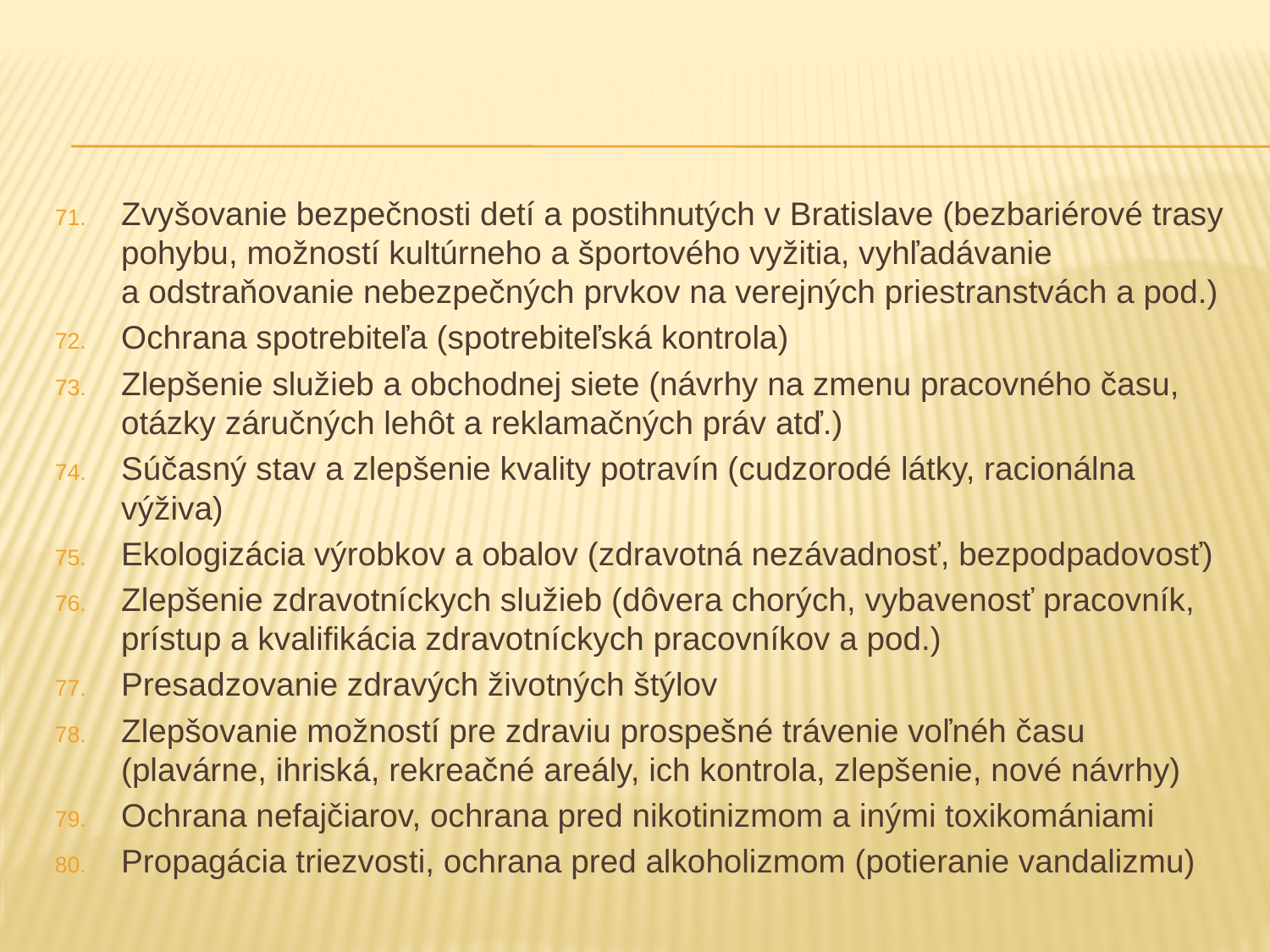

#
Zvyšovanie bezpečnosti detí a postihnutých v Bratislave (bezbariérové trasy pohybu, možností kultúrneho a športového vyžitia, vyhľadávanie a odstraňovanie nebezpečných prvkov na verejných priestranstvách a pod.)
Ochrana spotrebiteľa (spotrebiteľská kontrola)
Zlepšenie služieb a obchodnej siete (návrhy na zmenu pracovného času, otázky záručných lehôt a reklamačných práv atď.)
Súčasný stav a zlepšenie kvality potravín (cudzorodé látky, racionálna výživa)
Ekologizácia výrobkov a obalov (zdravotná nezávadnosť, bezpodpadovosť)
Zlepšenie zdravotníckych služieb (dôvera chorých, vybavenosť pracovník, prístup a kvalifikácia zdravotníckych pracovníkov a pod.)
Presadzovanie zdravých životných štýlov
Zlepšovanie možností pre zdraviu prospešné trávenie voľnéh času (plavárne, ihriská, rekreačné areály, ich kontrola, zlepšenie, nové návrhy)
Ochrana nefajčiarov, ochrana pred nikotinizmom a inými toxikomániami
Propagácia triezvosti, ochrana pred alkoholizmom (potieranie vandalizmu)